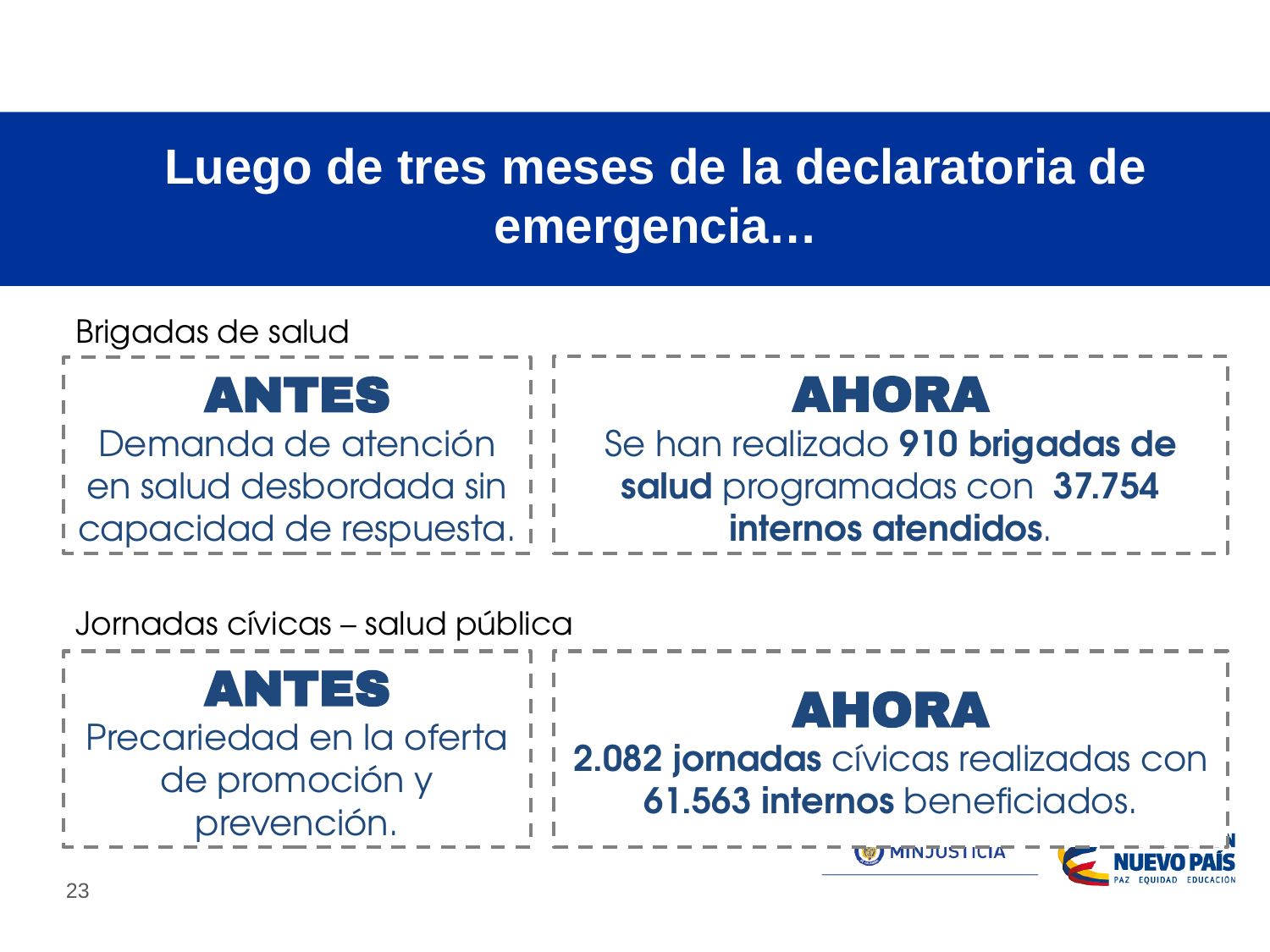

Luego de tres meses de la declaratoria de emergencia…
Brigadas de salud
AHORA
Se han realizado 910 brigadas de salud programadas con  37.754 internos atendidos.
ANTES
Demanda de atención en salud desbordada sin capacidad de respuesta.
Jornadas cívicas – salud pública
ANTES
Precariedad en la oferta de promoción y prevención.
AHORA
2.082 jornadas cívicas realizadas con 61.563 internos beneficiados.